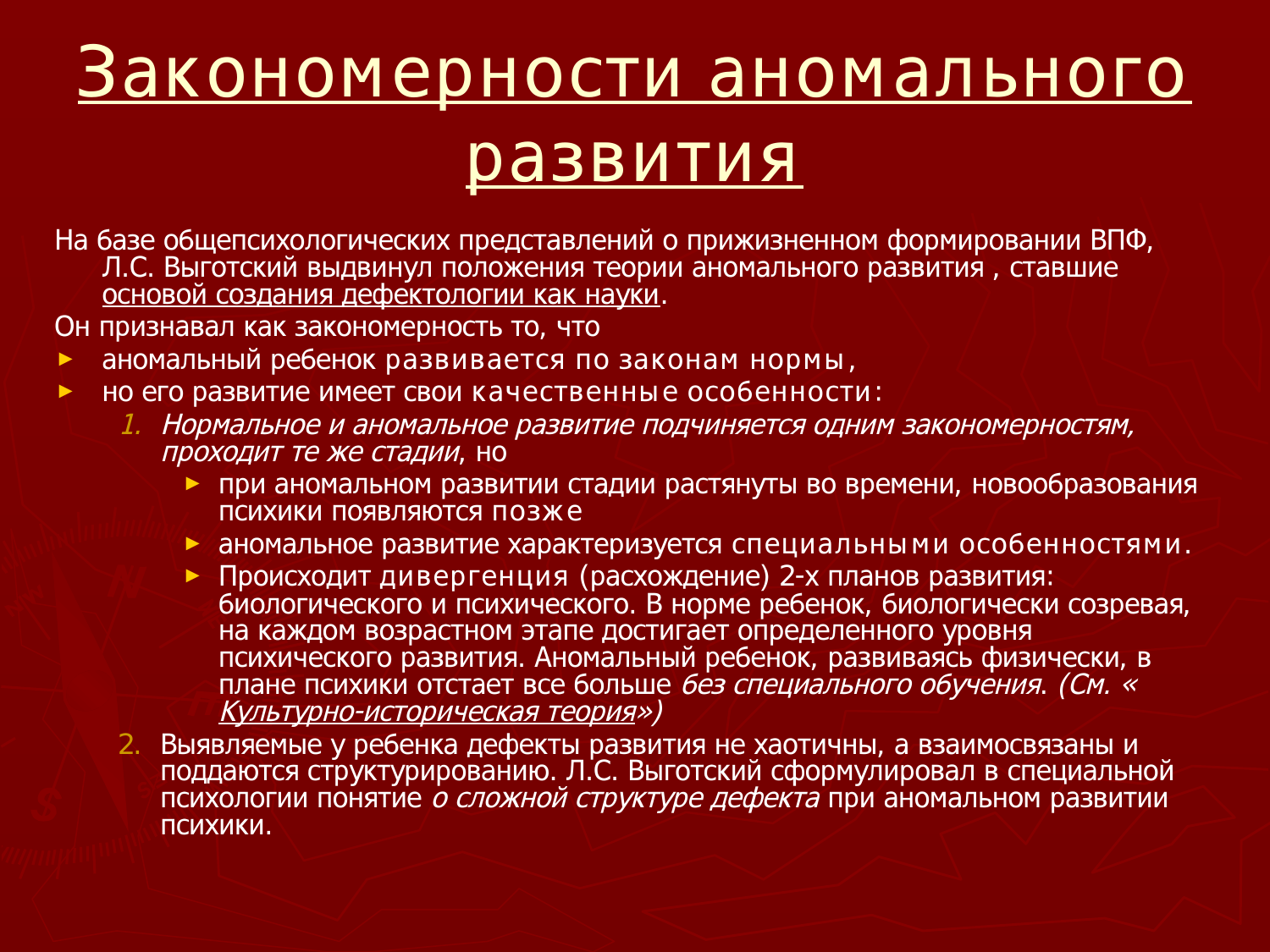

# Закономерности аномального развития
На базе общепсихологических представлений о прижизненном формировании ВПФ, Л.С. Выготский выдвинул положения теории аномального развития , ставшие основой создания дефектологии как науки.
Он признавал как закономерность то, что
аномальный ребенок развивается по законам нормы,
но его развитие имеет свои качественные особенности:
Нормальное и аномальное развитие подчиняется одним закономерностям, проходит те же стадии, но
при аномальном развитии стадии растянуты во времени, новообразования психики появляются позже
аномальное развитие характеризуется специальными особенностями.
Происходит дивергенция (расхождение) 2-х планов развития: биологического и психического. В норме ребенок, биологически созревая, на каждом возрастном этапе достигает определенного уровня психического развития. Аномальный ребенок, развиваясь физически, в плане психики отстает все больше без специального обучения. (См. «Культурно-историческая теория»)
Выявляемые у ребенка дефекты развития не хаотичны, а взаимосвязаны и поддаются структурированию. Л.С. Выготский сформулировал в специальной психологии понятие о сложной структуре дефекта при аномальном развитии психики.